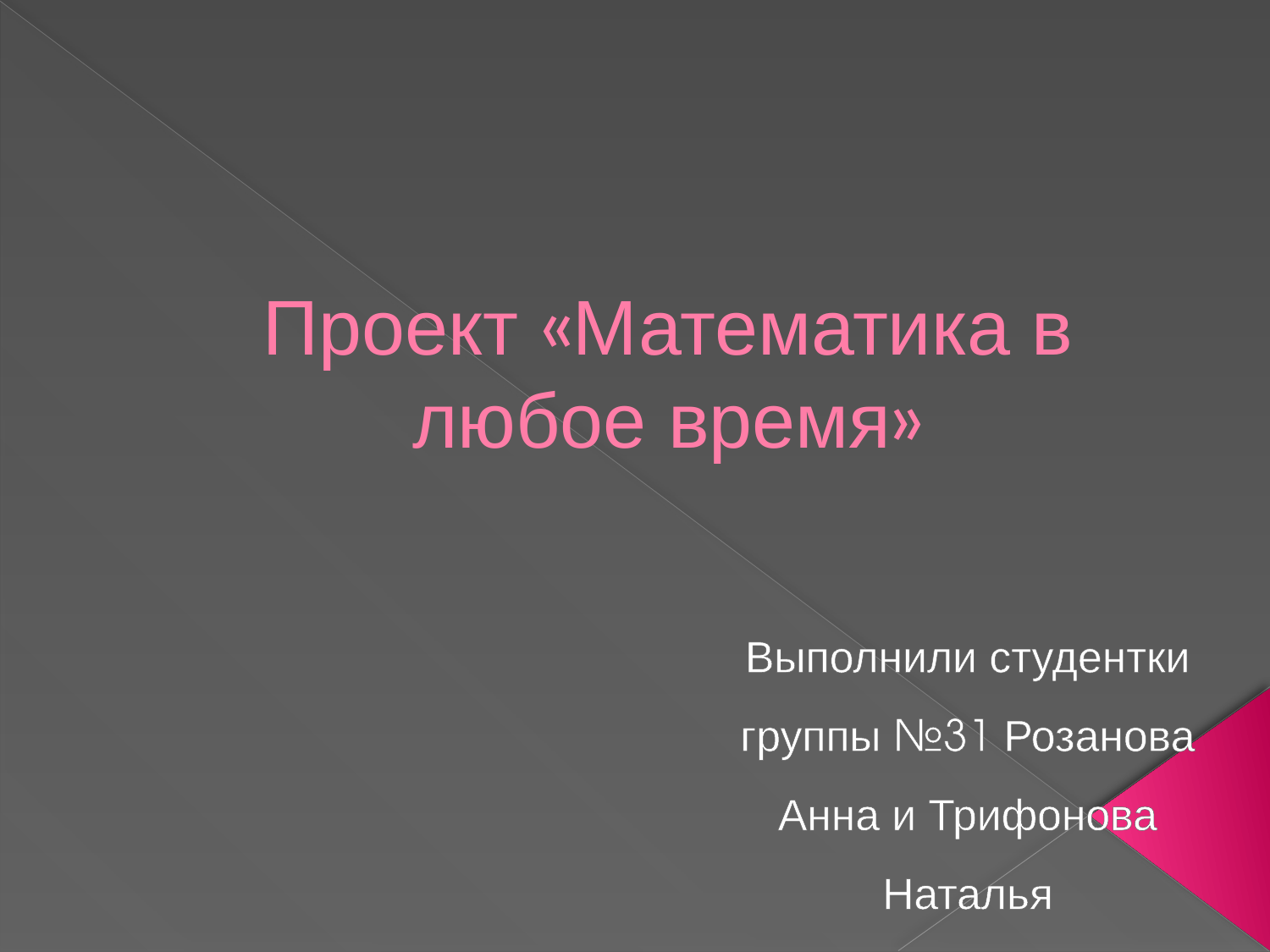

# Проект «Математика в любое время»
Выполнили студентки группы №31 Розанова Анна и Трифонова Наталья